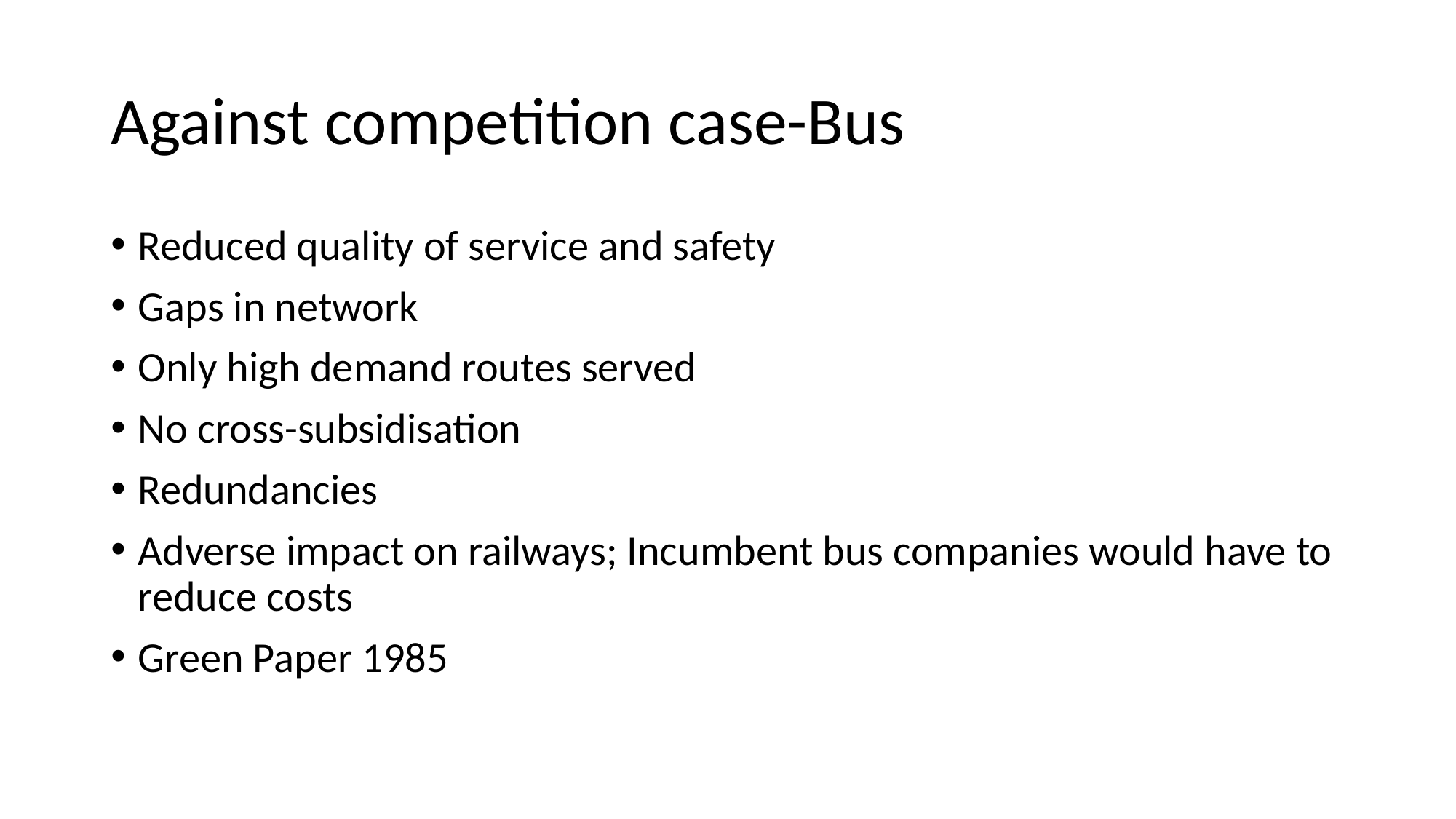

# Against competition case-Bus
Reduced quality of service and safety
Gaps in network
Only high demand routes served
No cross-subsidisation
Redundancies
Adverse impact on railways; Incumbent bus companies would have to reduce costs
Green Paper 1985